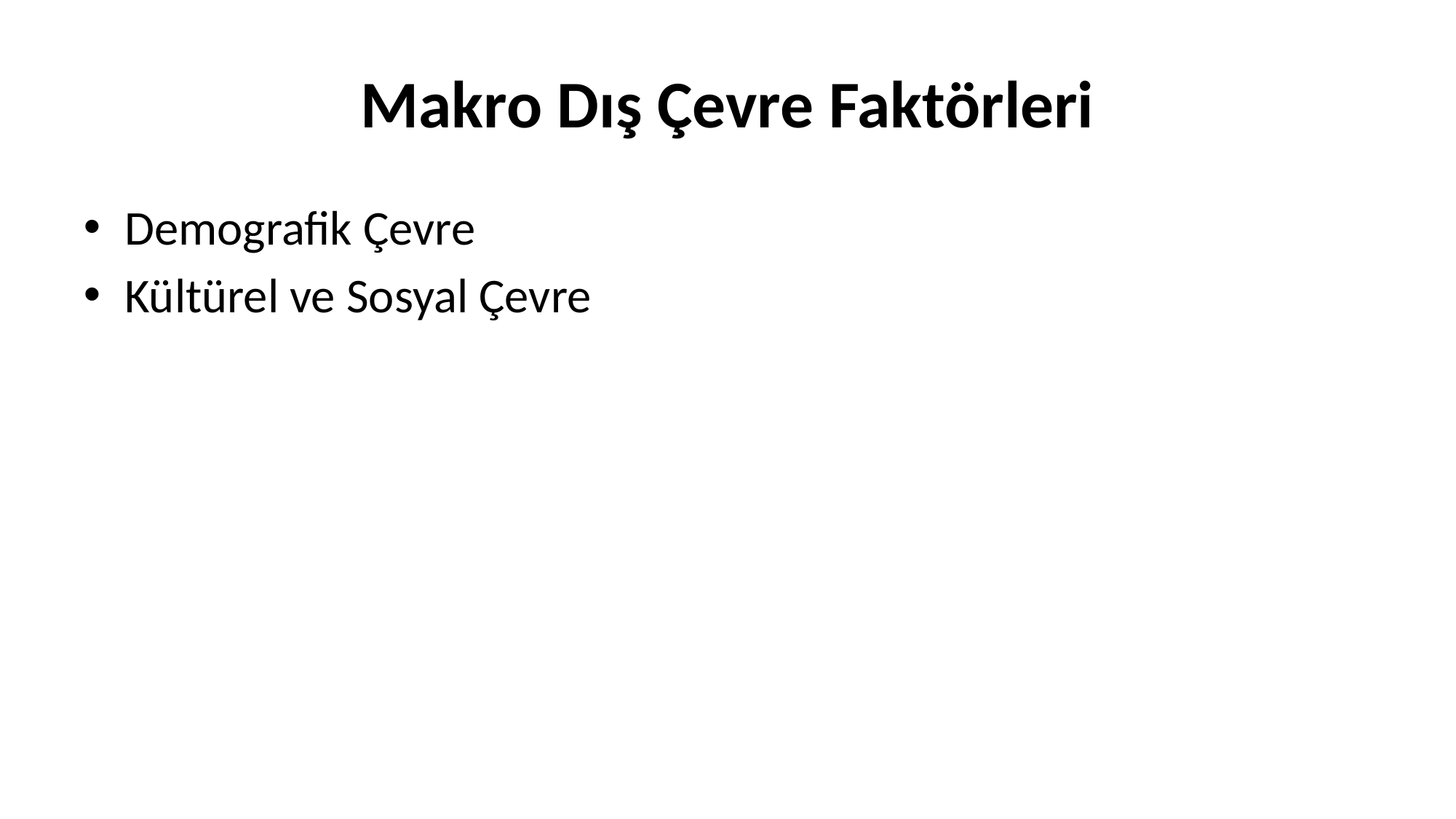

# Makro Dış Çevre Faktörleri
Demografik Çevre
Kültürel ve Sosyal Çevre